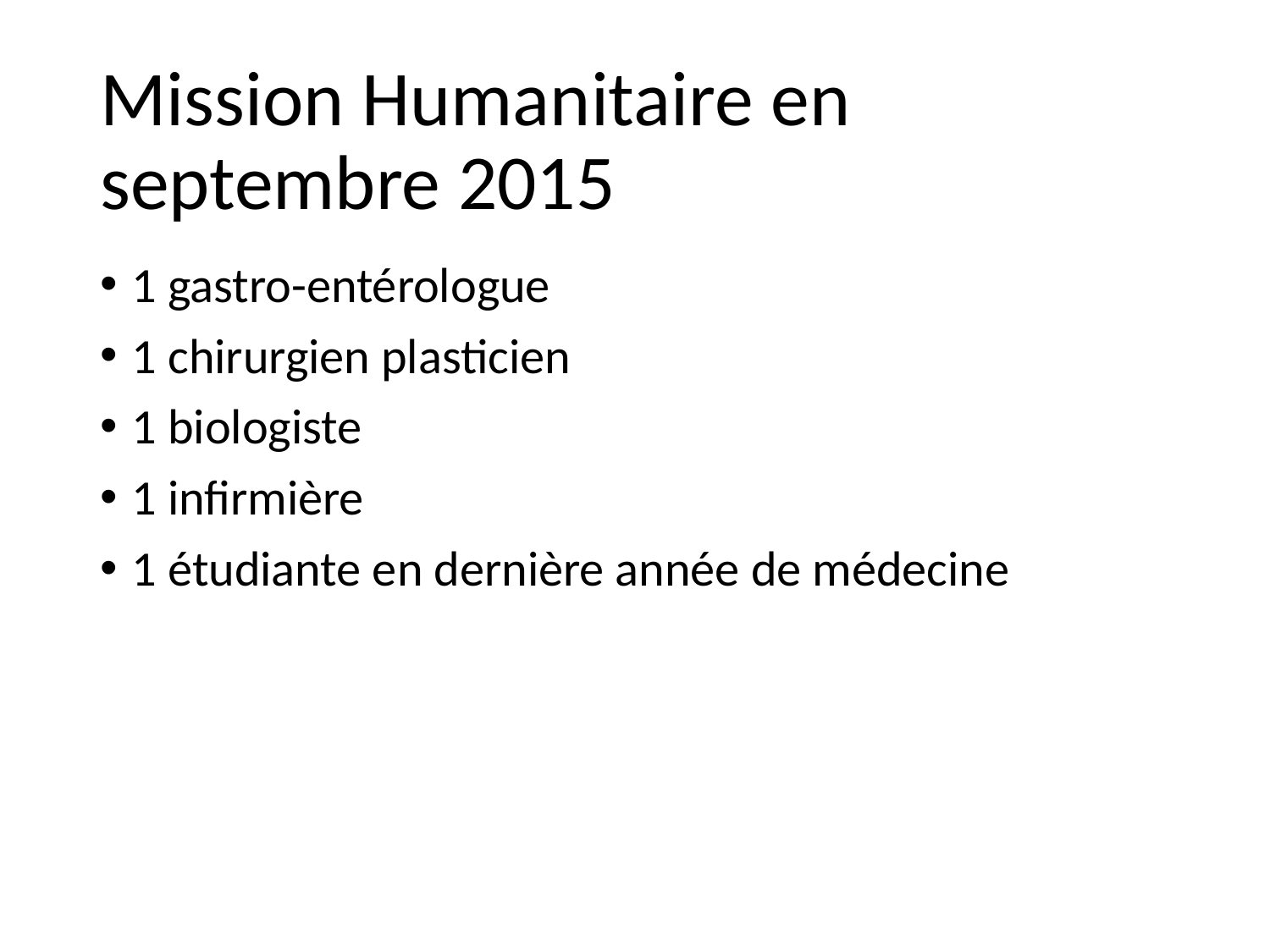

# Mission Humanitaire en septembre 2015
1 gastro-entérologue
1 chirurgien plasticien
1 biologiste
1 infirmière
1 étudiante en dernière année de médecine